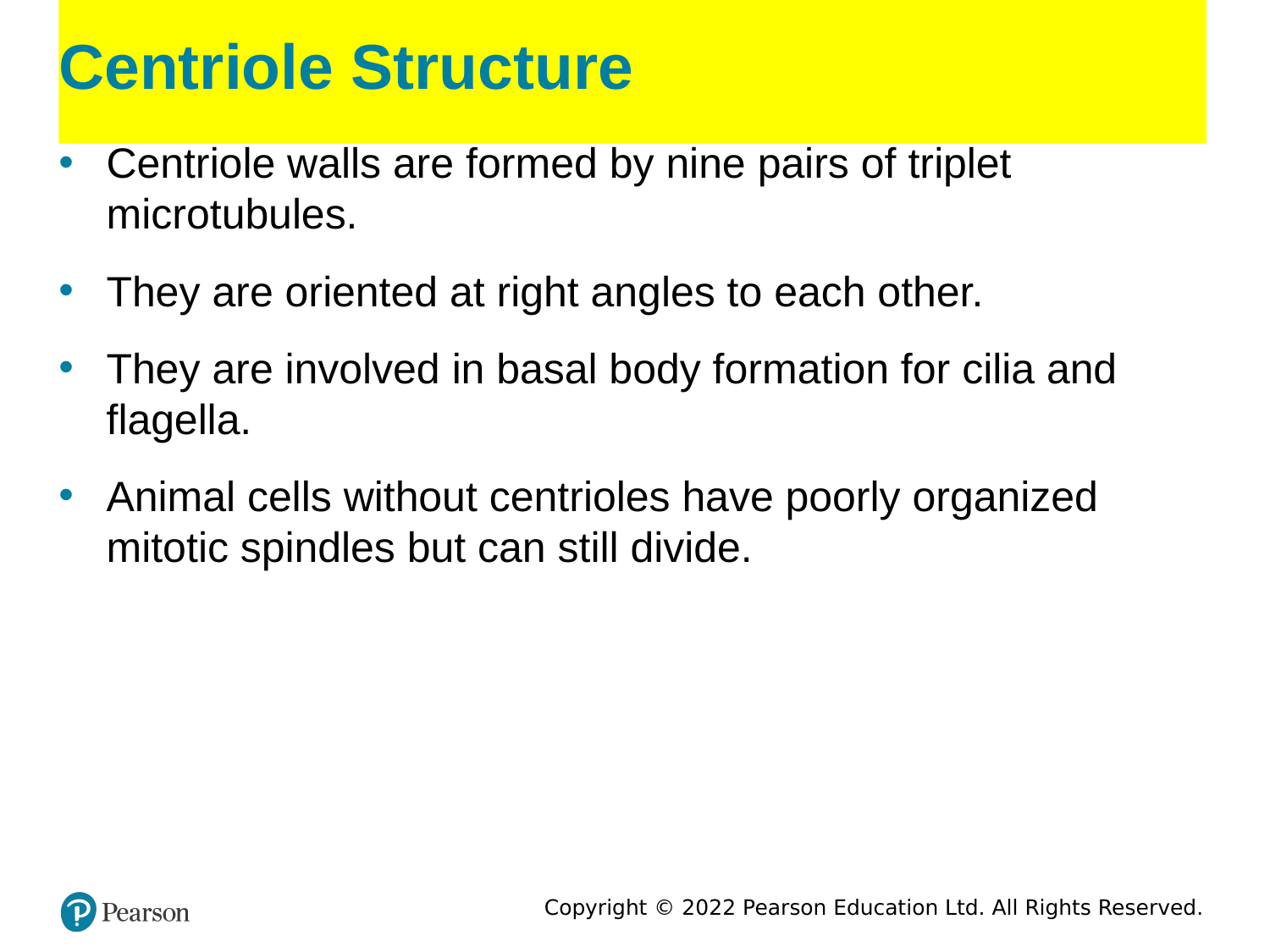

# Centriole Structure
Centriole walls are formed by nine pairs of triplet microtubules.
They are oriented at right angles to each other.
They are involved in basal body formation for cilia and flagella.
Animal cells without centrioles have poorly organized mitotic spindles but can still divide.